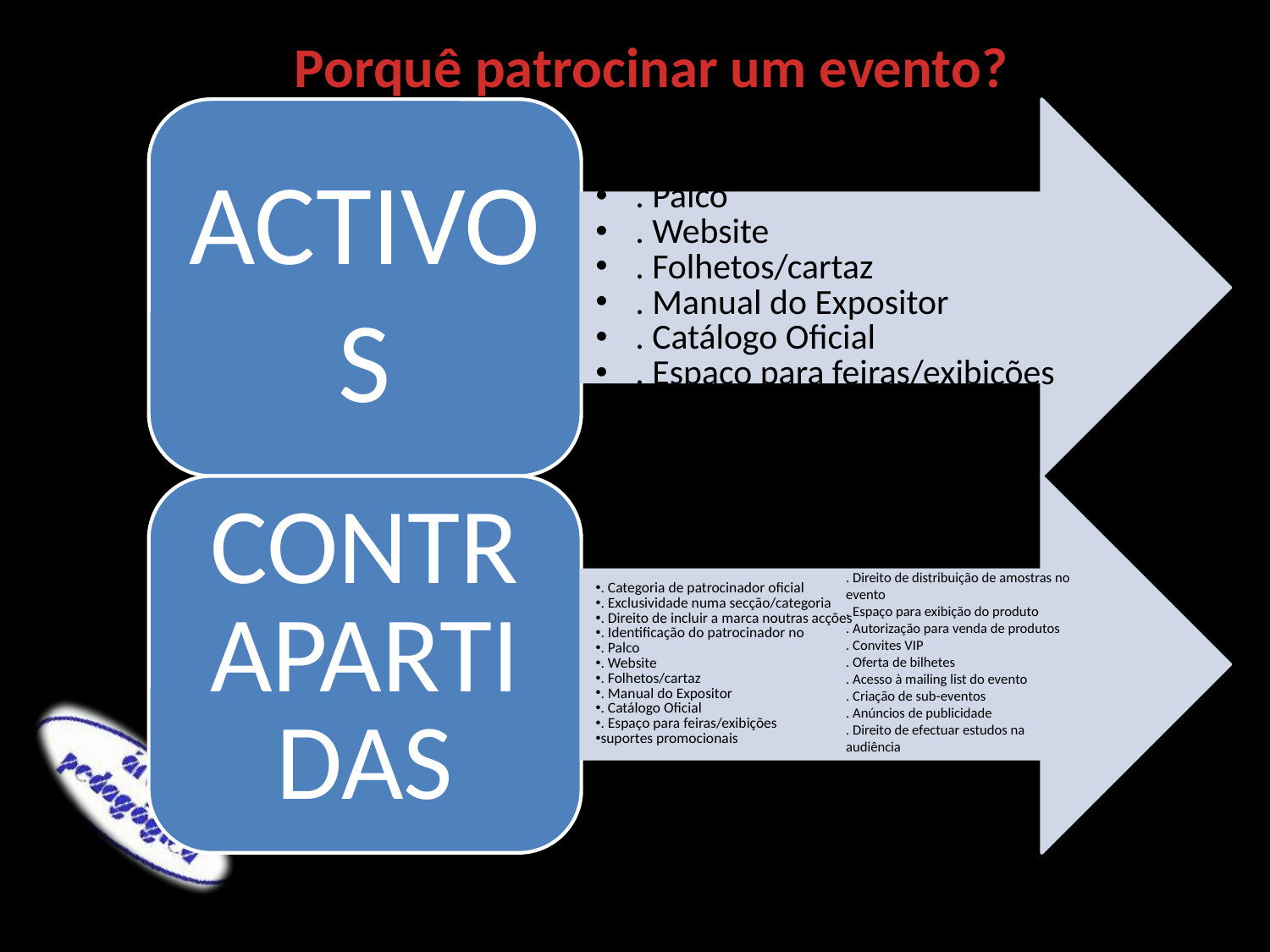

Porquê patrocinar um evento?
ACTIVOS
. Palco
CONTRAPARTIDAS
. Categoria de patrocinador oficial
. Website
. Folhetos/cartaz
. Manual do Expositor
. Catálogo Oficial
. Espaço para feiras/exibições
. Exclusividade numa secção/categoria
. Direito de incluir a marca noutras acções
. Identificação do patrocinador no
. Palco
. Website
. Folhetos/cartaz
. Manual do Expositor
. Catálogo Oficial
. Espaço para feiras/exibições
suportes promocionais

. Espaço nos folhetos do evento
. Direito de distribuição de amostras no evento
. Espaço para exibição do produto
. Autorização para venda de produtos
. Convites VIP
. Oferta de bilhetes
. Acesso à mailing list do evento
. Criação de sub-eventos
. Anúncios de publicidade
. Direito de efectuar estudos na audiência